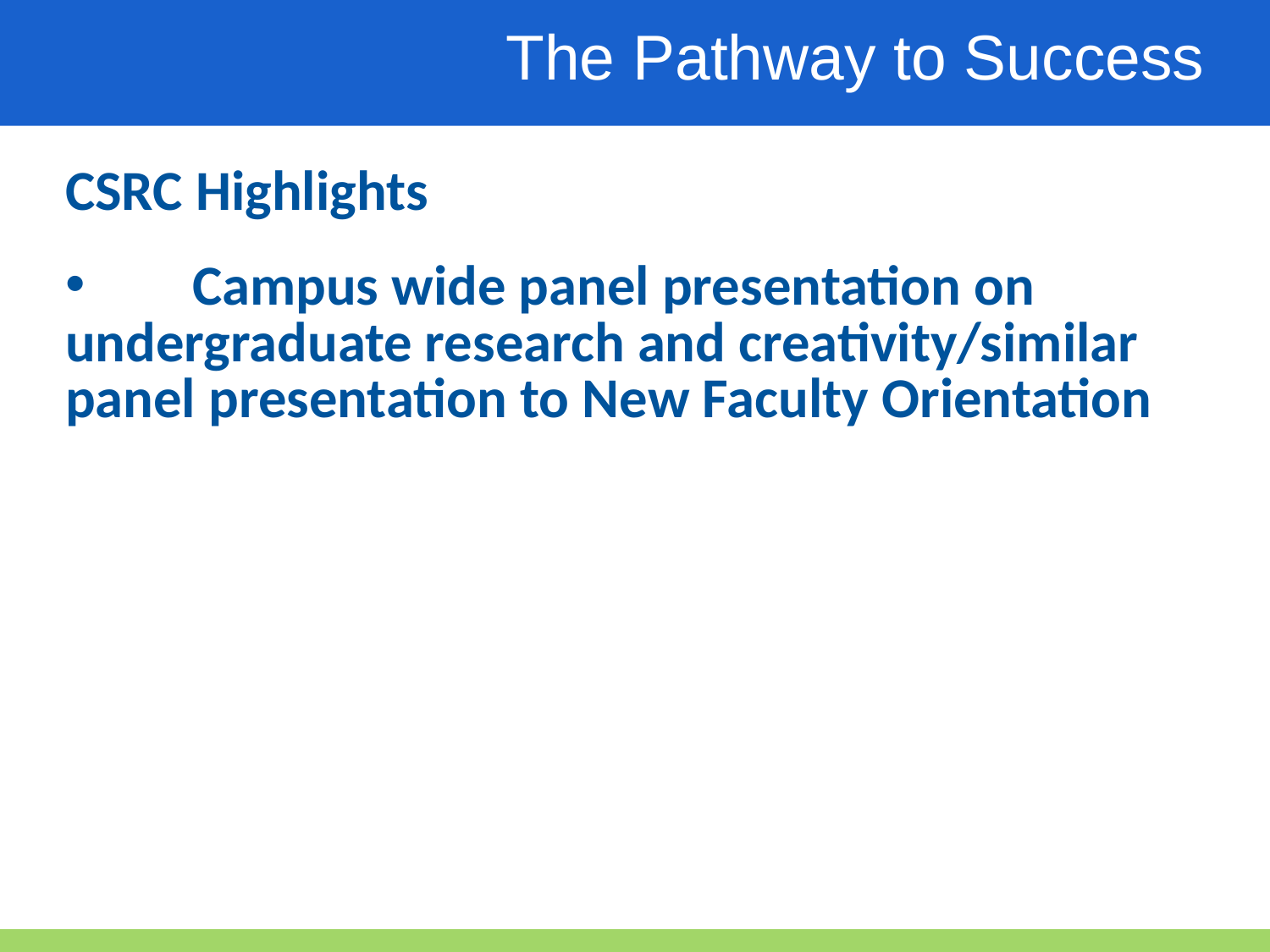

The Pathway to Success
CSRC Highlights
	Campus wide panel presentation on undergraduate research and creativity/similar panel presentation to New Faculty Orientation